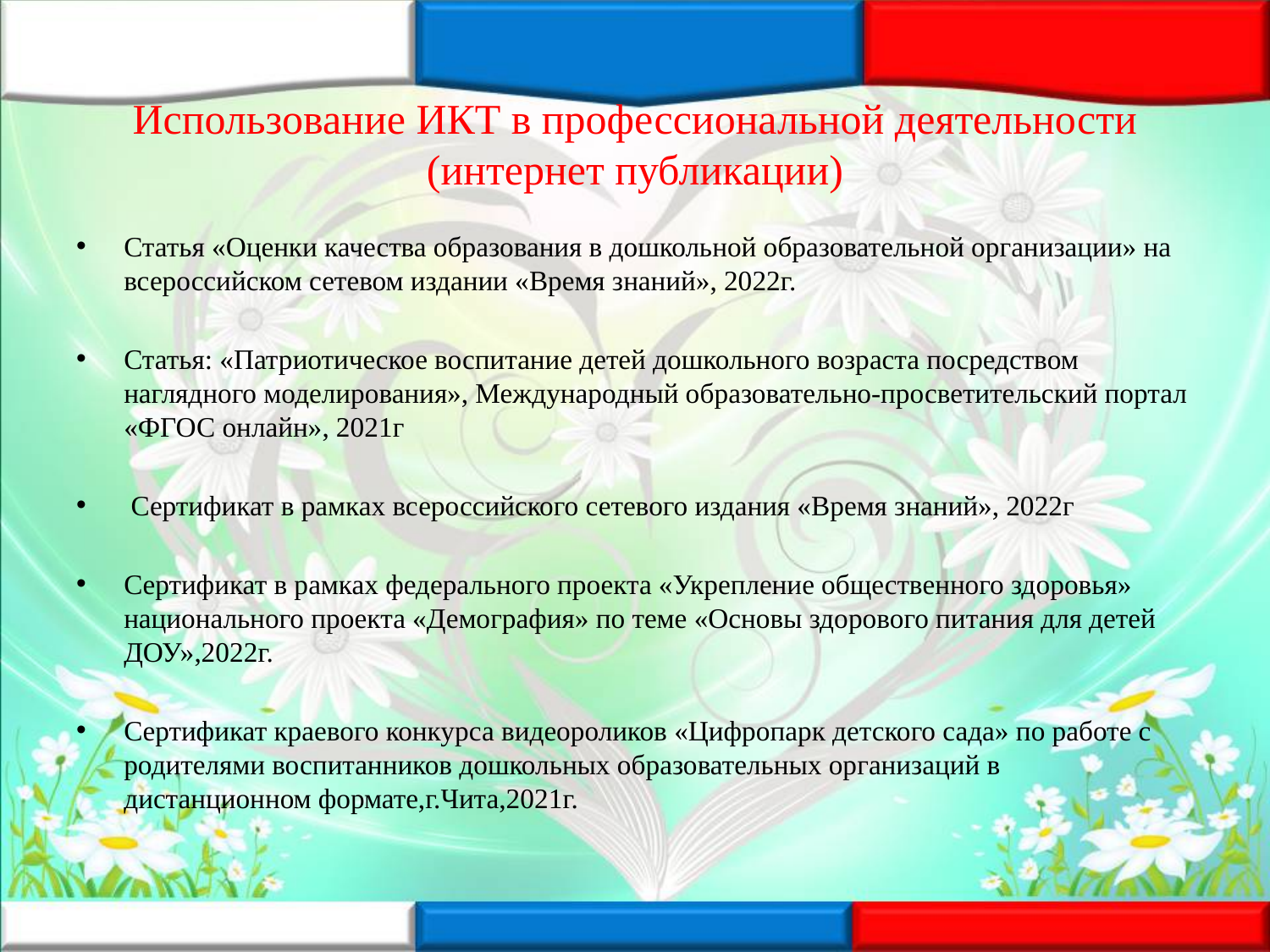

# Использование ИКТ в профессиональной деятельности (интернет публикации)
Статья «Оценки качества образования в дошкольной образовательной организации» на всероссийском сетевом издании «Время знаний», 2022г.

Статья: «Патриотическое воспитание детей дошкольного возраста посредством наглядного моделирования», Международный образовательно-просветительский портал «ФГОС онлайн», 2021г

 Сертификат в рамках всероссийского сетевого издания «Время знаний», 2022г

Сертификат в рамках федерального проекта «Укрепление общественного здоровья» национального проекта «Демография» по теме «Основы здорового питания для детей ДОУ»,2022г.

Сертификат краевого конкурса видеороликов «Цифропарк детского сада» по работе с родителями воспитанников дошкольных образовательных организаций в дистанционном формате,г.Чита,2021г.